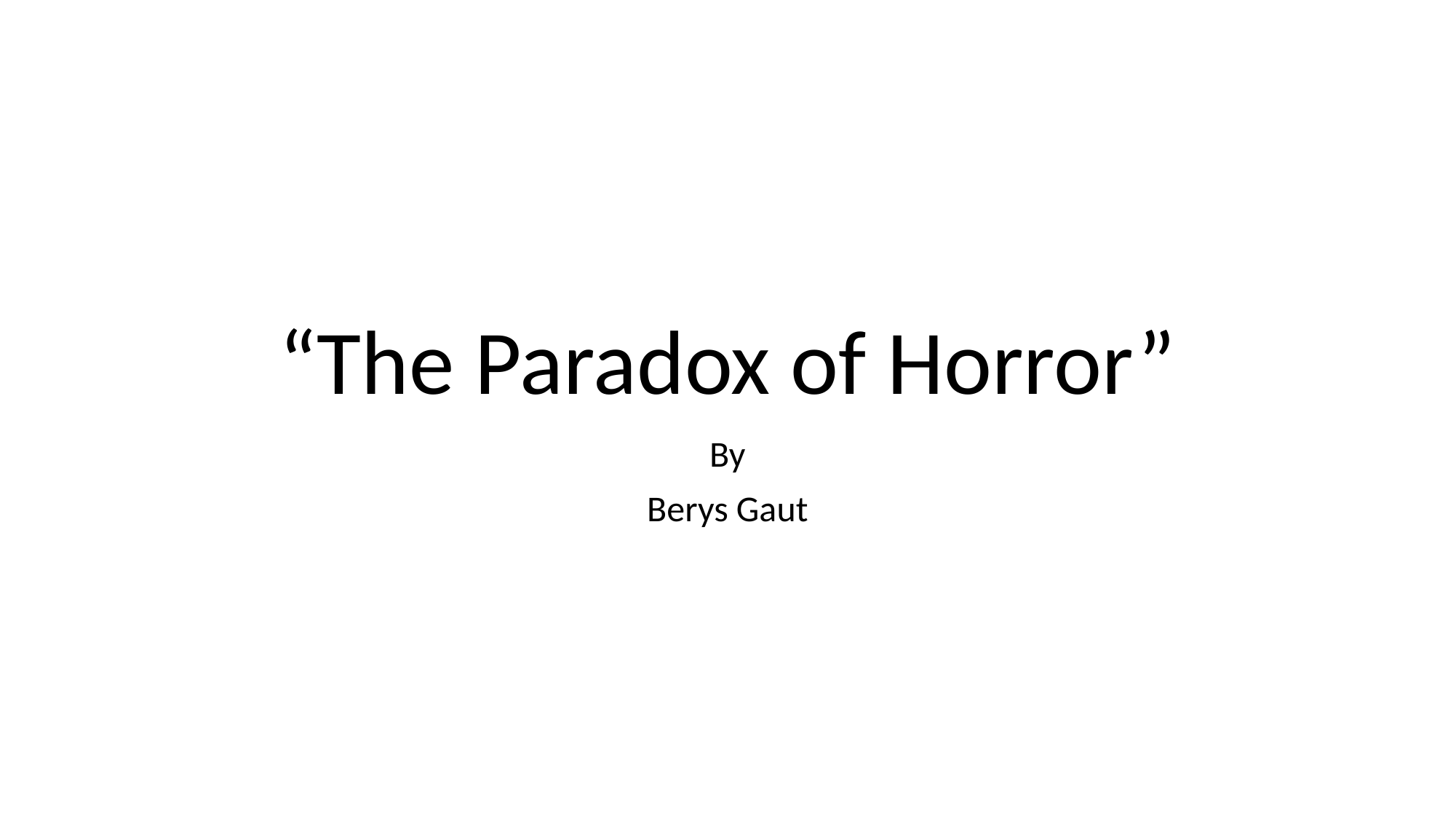

# “The Paradox of Horror”
By
Berys Gaut